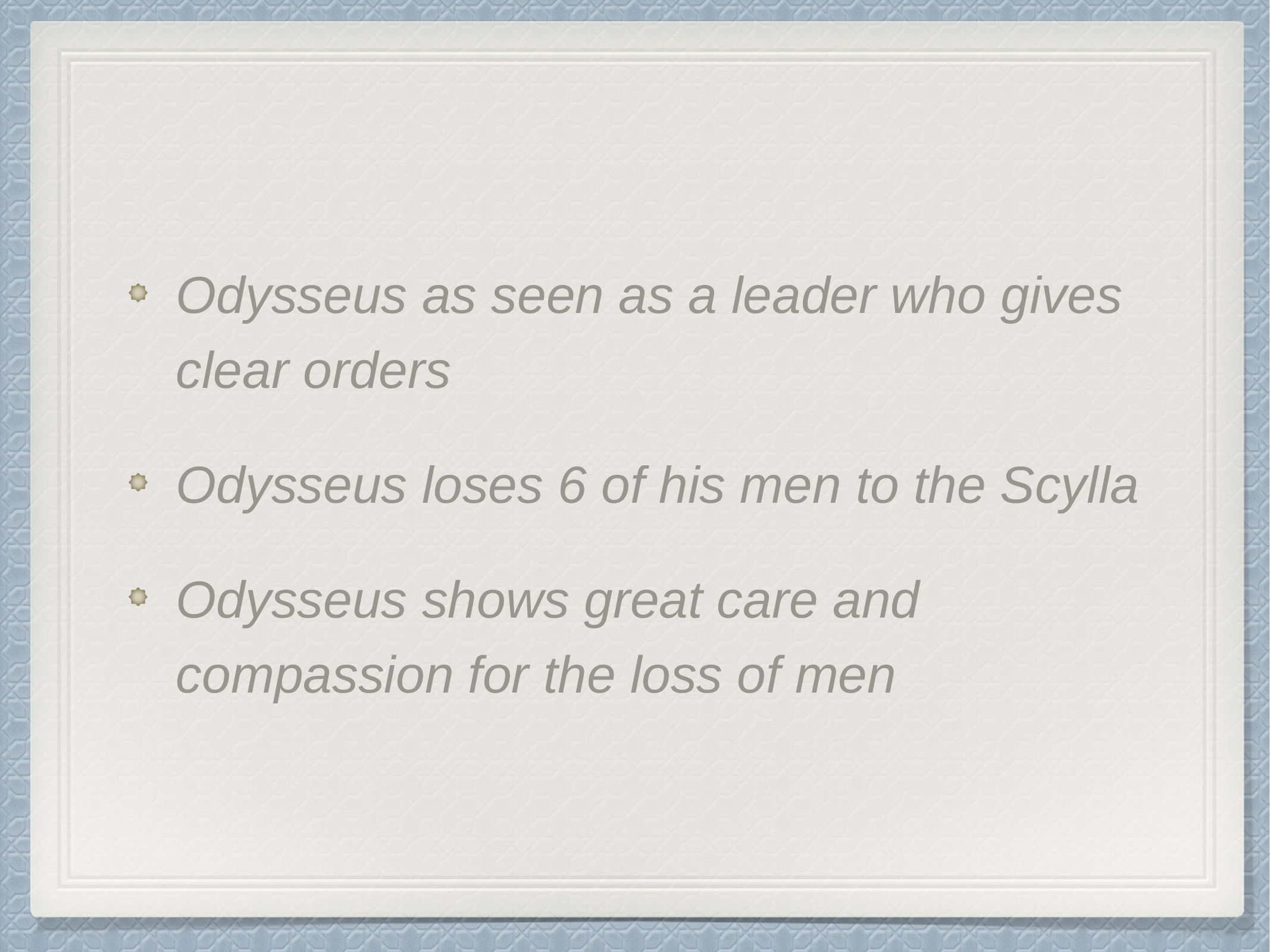

Odysseus as seen as a leader who gives clear orders
Odysseus loses 6 of his men to the Scylla
Odysseus shows great care and compassion for the loss of men